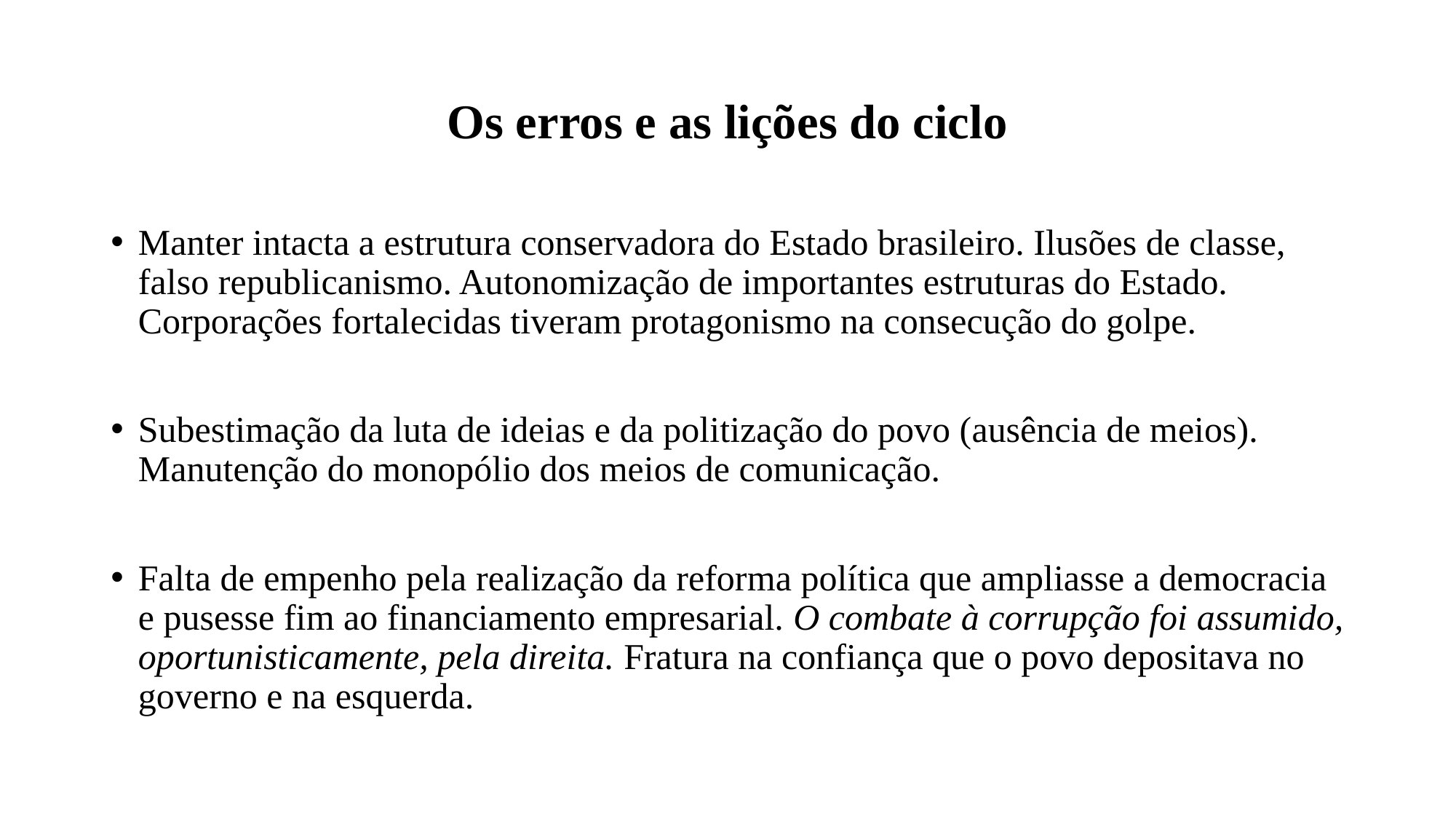

# Os erros e as lições do ciclo
Manter intacta a estrutura conservadora do Estado brasileiro. Ilusões de classe, falso republicanismo. Autonomização de importantes estruturas do Estado. Corporações fortalecidas tiveram protagonismo na consecução do golpe.

Subestimação da luta de ideias e da politização do povo (ausência de meios). Manutenção do monopólio dos meios de comunicação.

Falta de empenho pela realização da reforma política que ampliasse a democracia e pusesse fim ao financiamento empresarial. O combate à corrupção foi assumido, oportunisticamente, pela direita. Fratura na confiança que o povo depositava no governo e na esquerda.